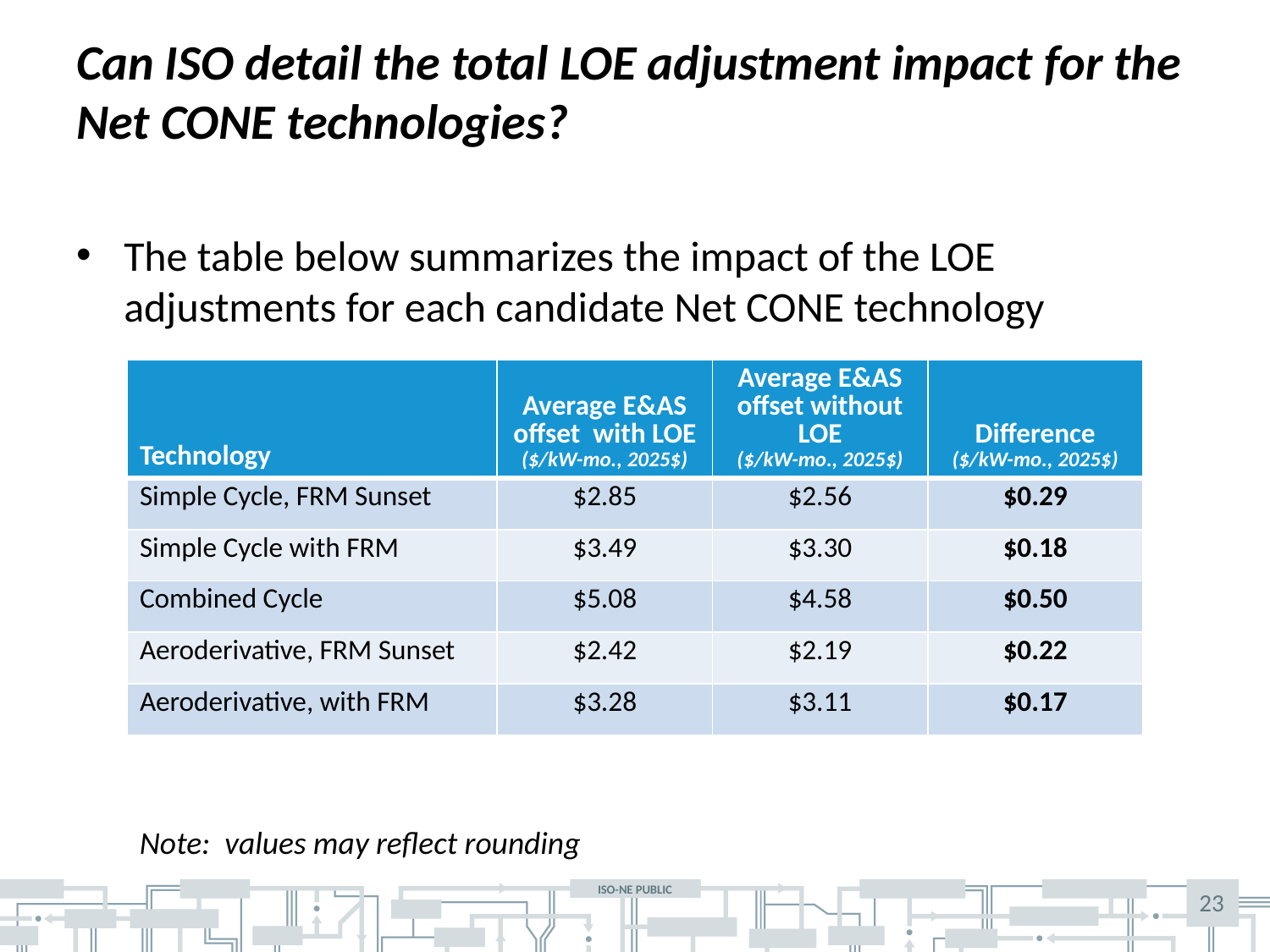

# Can ISO detail the total LOE adjustment impact for the Net CONE technologies?
The table below summarizes the impact of the LOE adjustments for each candidate Net CONE technology

| Technology | Average E&AS offset with LOE ($/kW-mo., 2025$) | Average E&AS offset without LOE ($/kW-mo., 2025$) | Difference ($/kW-mo., 2025$) |
| --- | --- | --- | --- |
| Simple Cycle, FRM Sunset | $2.85 | $2.56 | $0.29 |
| Simple Cycle with FRM | $3.49 | $3.30 | $0.18 |
| Combined Cycle | $5.08 | $4.58 | $0.50 |
| Aeroderivative, FRM Sunset | $2.42 | $2.19 | $0.22 |
| Aeroderivative, with FRM | $3.28 | $3.11 | $0.17 |
Note:  values may reflect rounding
23